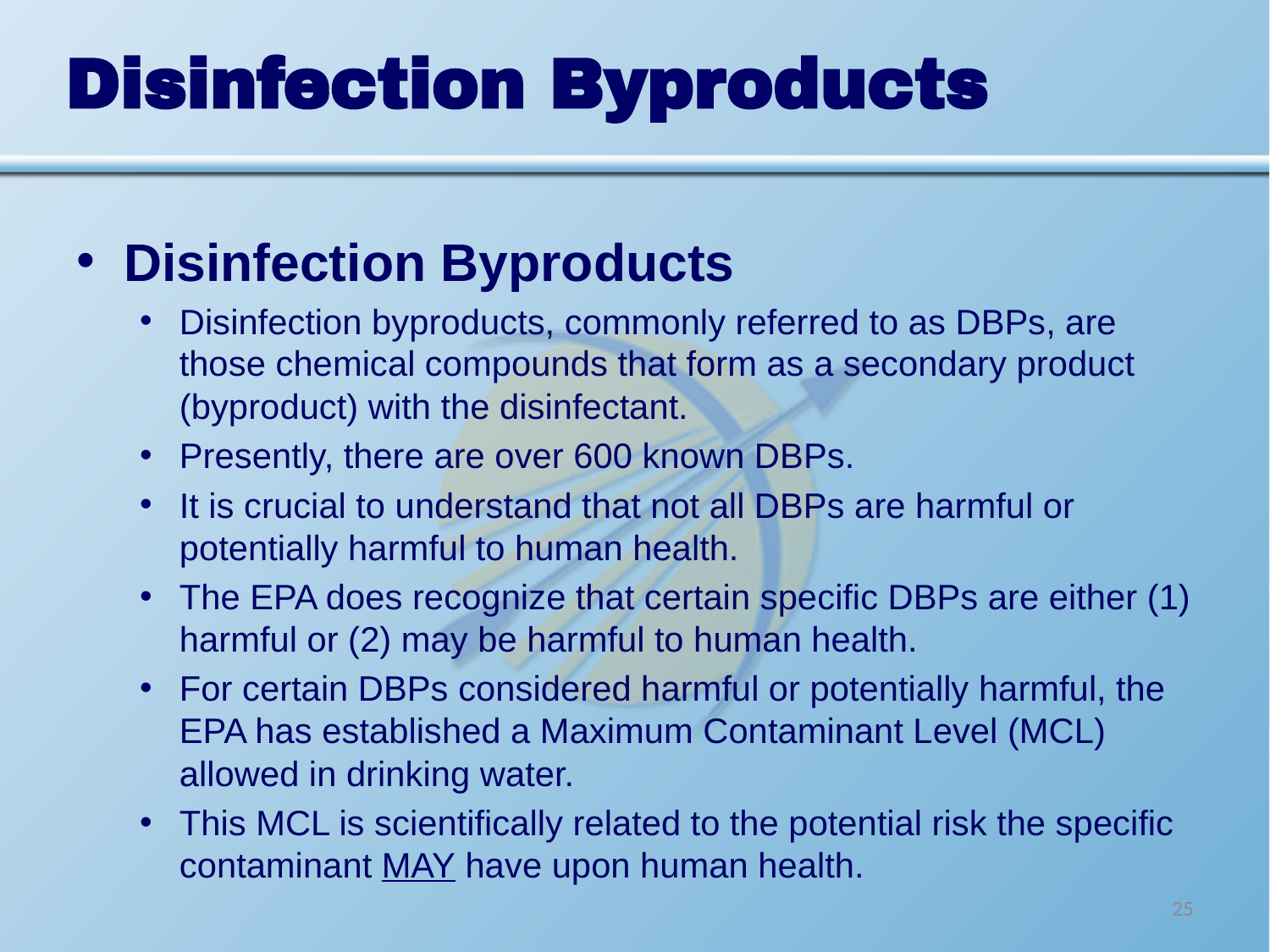

# Disinfection Byproducts
Disinfection Byproducts
Disinfection byproducts, commonly referred to as DBPs, are those chemical compounds that form as a secondary product (byproduct) with the disinfectant.
Presently, there are over 600 known DBPs.
It is crucial to understand that not all DBPs are harmful or potentially harmful to human health.
The EPA does recognize that certain specific DBPs are either (1) harmful or (2) may be harmful to human health.
For certain DBPs considered harmful or potentially harmful, the EPA has established a Maximum Contaminant Level (MCL) allowed in drinking water.
This MCL is scientifically related to the potential risk the specific contaminant MAY have upon human health.
25